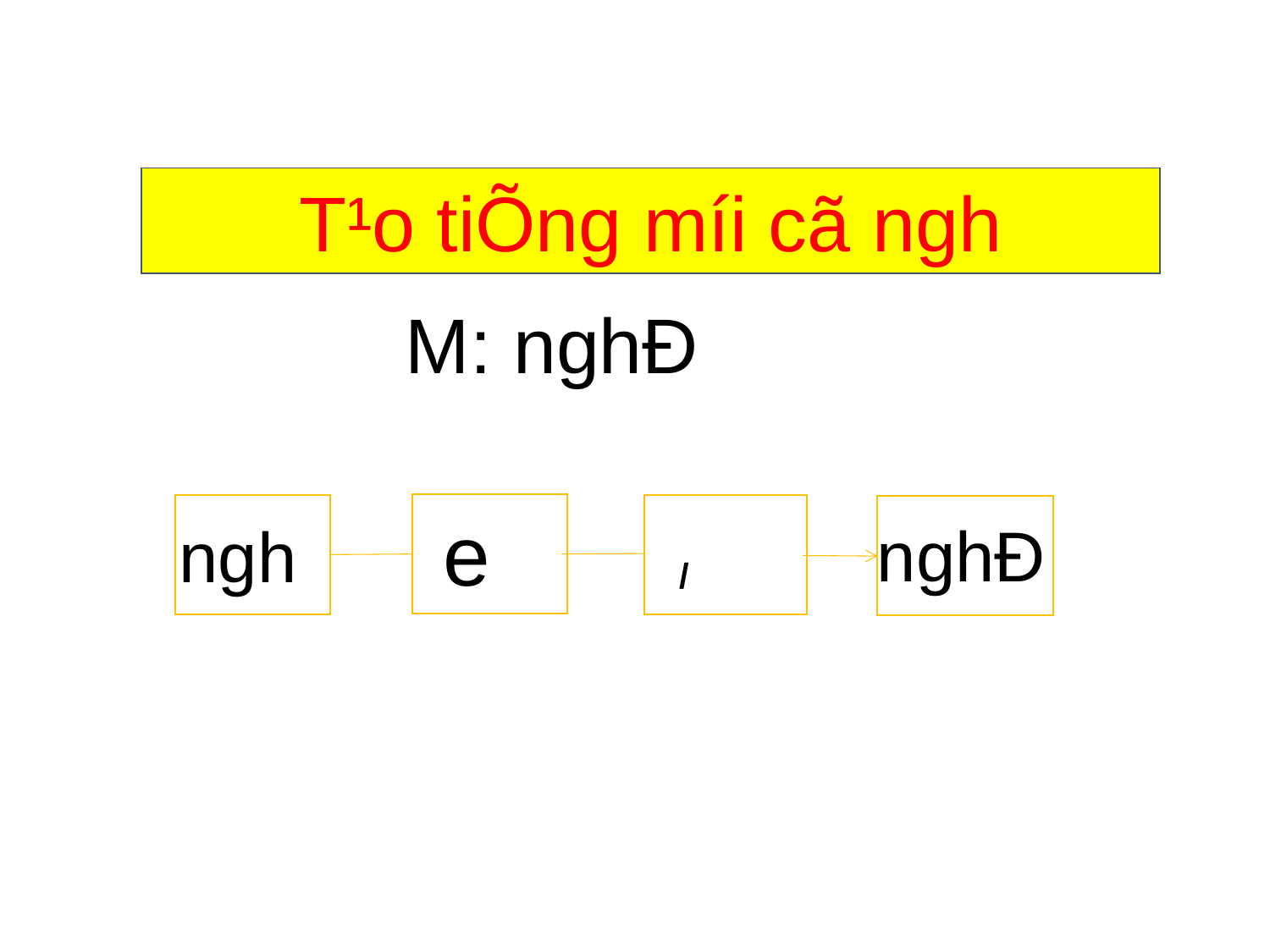

T¹o tiÕng míi cã ngh
M: nghÐ
  nghÐ
ngh

 e
 /